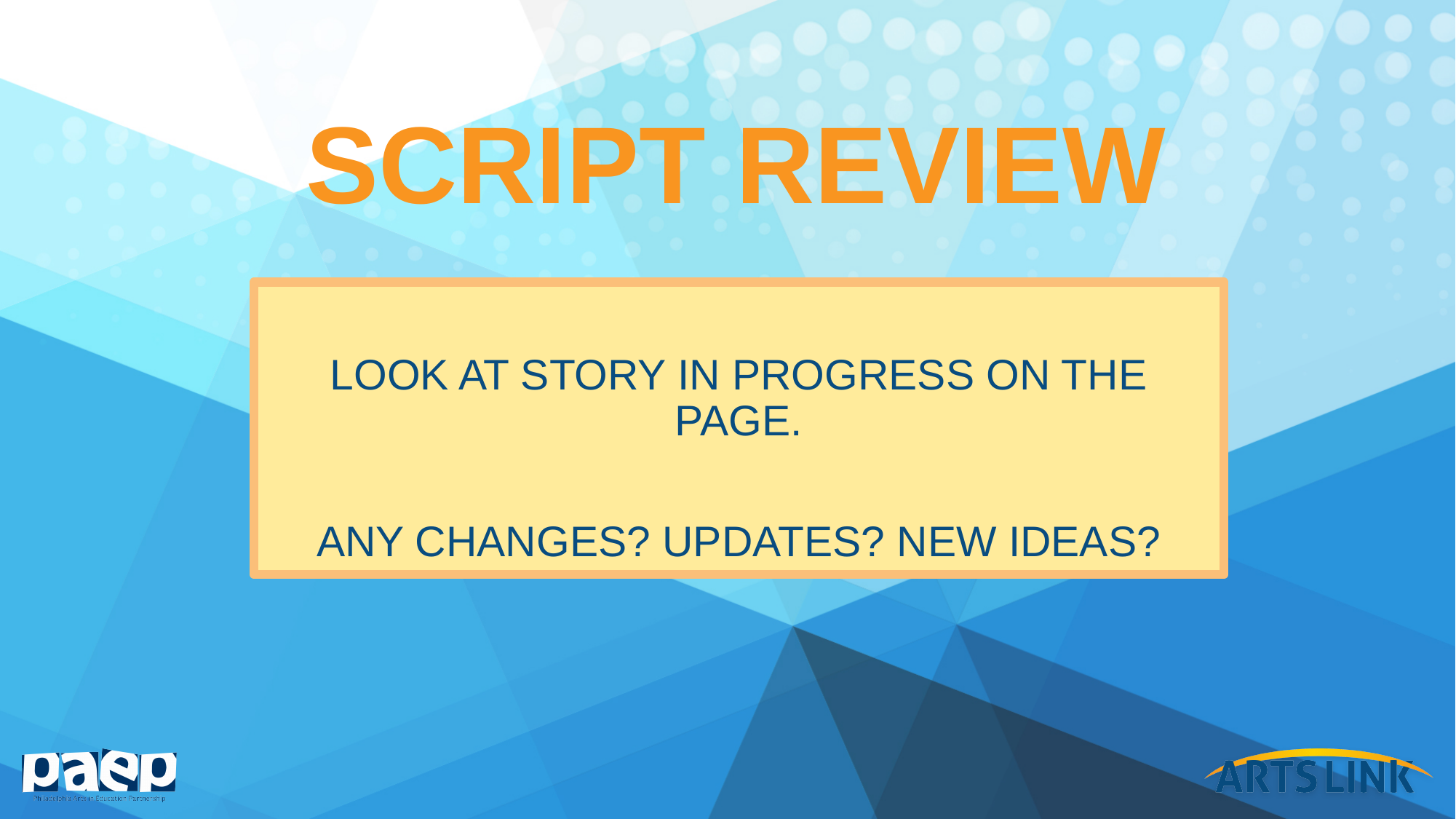

# Script Review

Look at story in progress on the page.

Any changes? Updates? New ideas?